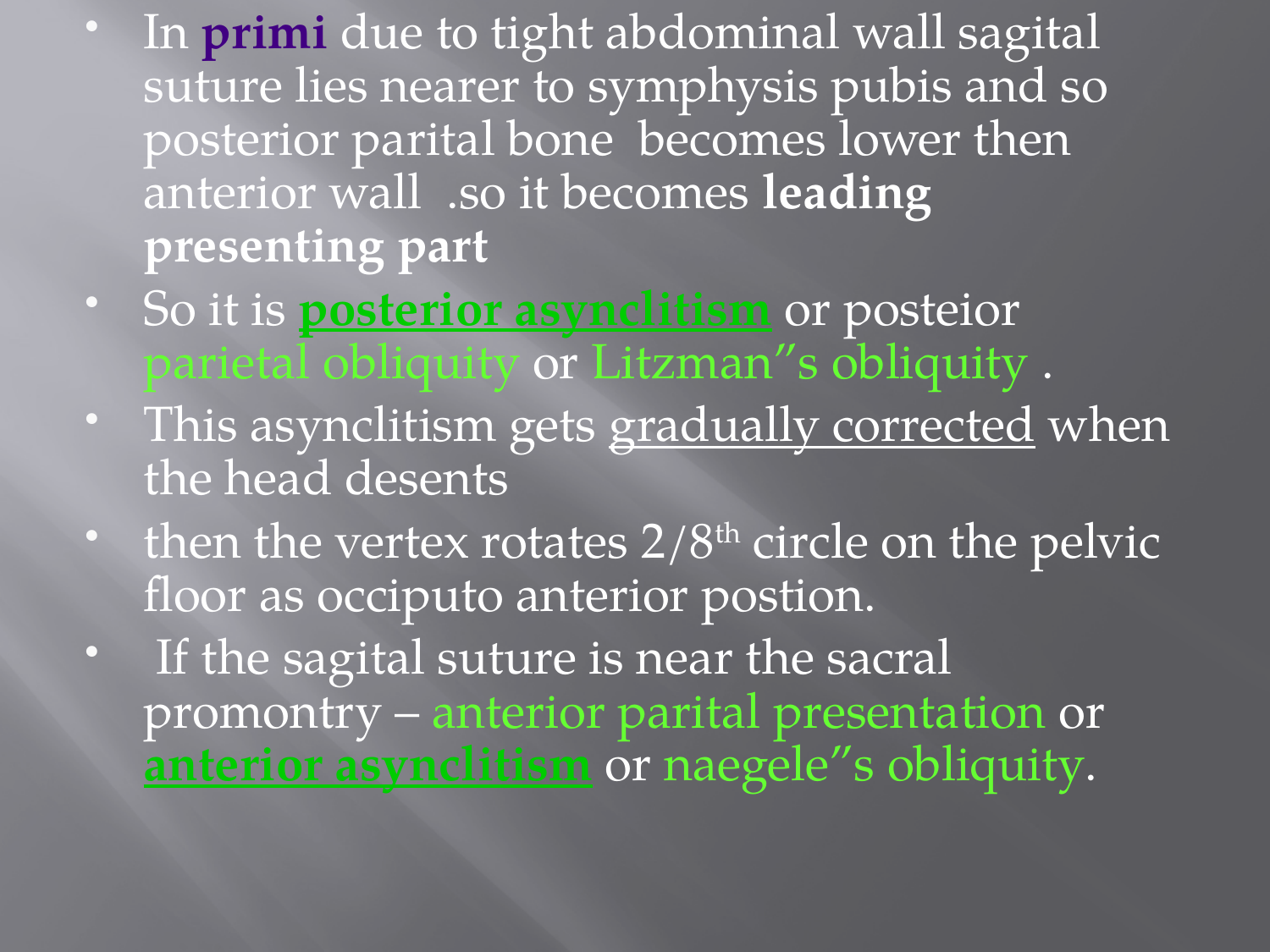

In primi due to tight abdominal wall sagital suture lies nearer to symphysis pubis and so posterior parital bone  becomes lower then anterior wall  .so it becomes leading presenting part
So it is posterior asynclitism or posteior parietal obliquity or Litzman”s obliquity .
This asynclitism gets gradually corrected when the head desents
then the vertex rotates 2/8th circle on the pelvic floor as occiputo anterior postion.
 If the sagital suture is near the sacral promontry – anterior parital presentation or anterior asynclitism or naegele”s obliquity.